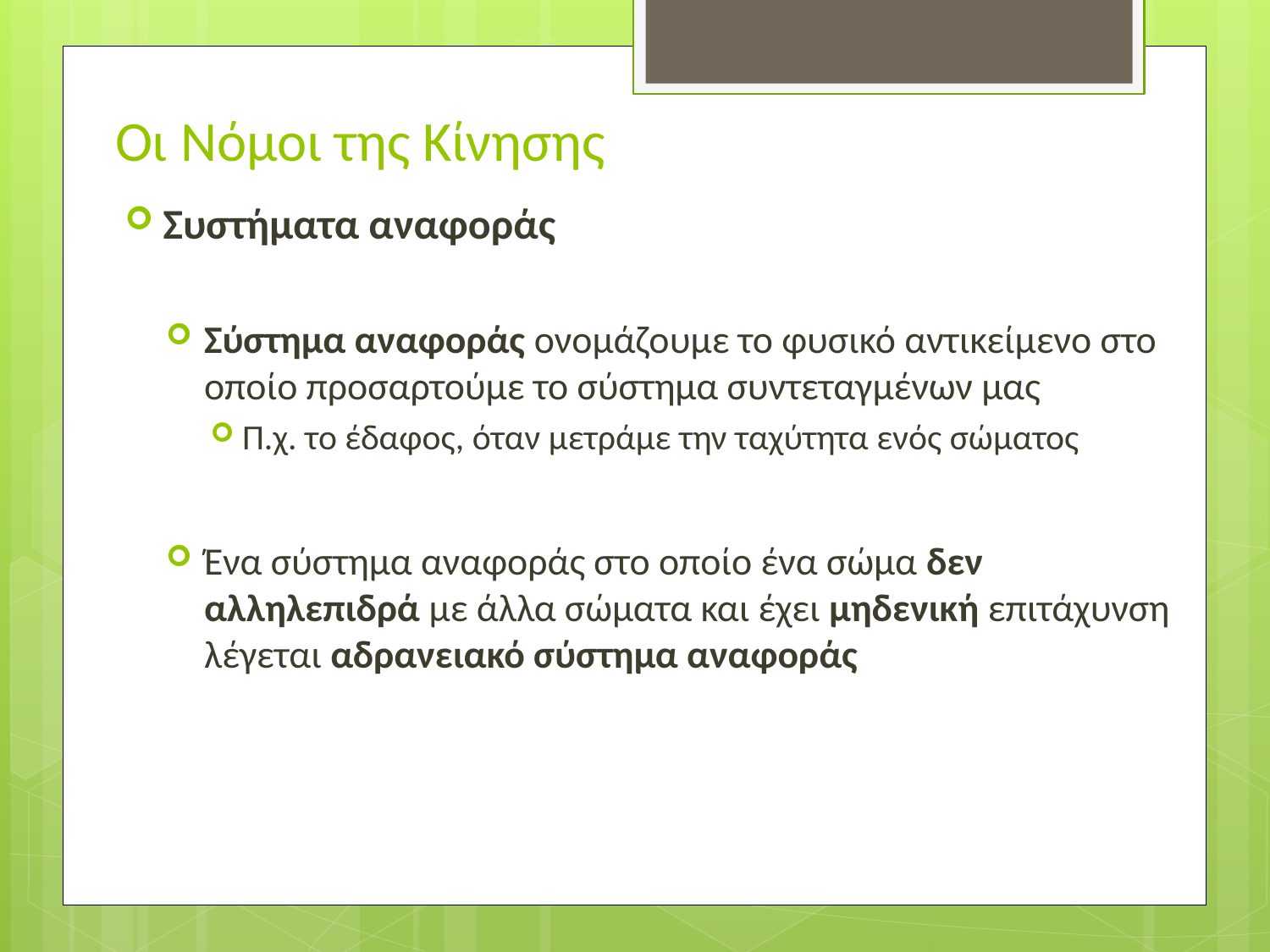

# Οι Νόμοι της Κίνησης
Συστήματα αναφοράς

Σύστημα αναφοράς ονομάζουμε το φυσικό αντικείμενο στο οποίο προσαρτούμε το σύστημα συντεταγμένων μας
Π.χ. το έδαφος, όταν μετράμε την ταχύτητα ενός σώματος

Ένα σύστημα αναφοράς στο οποίο ένα σώμα δεν αλληλεπιδρά με άλλα σώματα και έχει μηδενική επιτάχυνση λέγεται αδρανειακό σύστημα αναφοράς